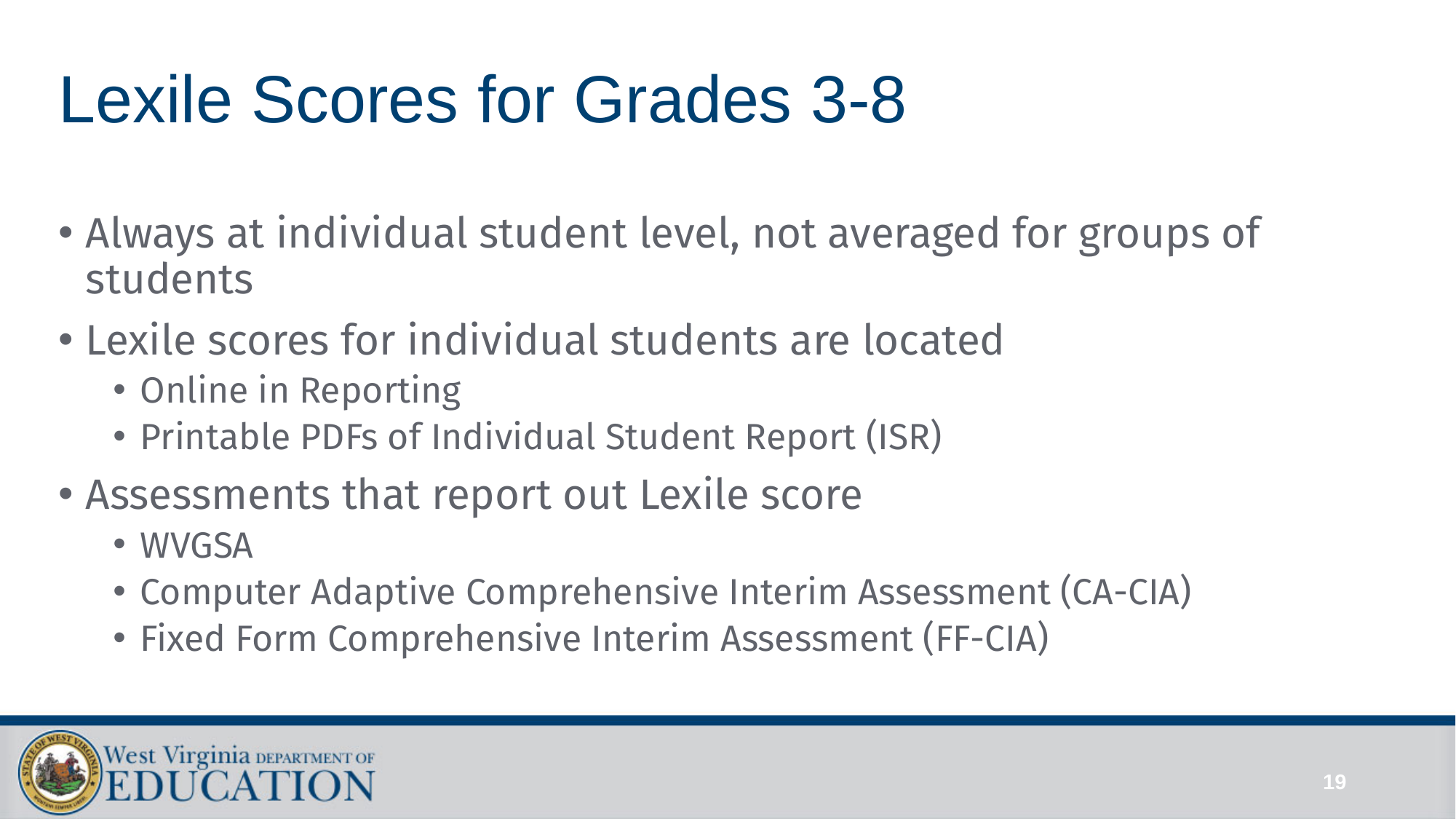

# Lexile Scores for Grades 3-8
Always at individual student level, not averaged for groups of students
Lexile scores for individual students are located
Online in Reporting
Printable PDFs of Individual Student Report (ISR)
Assessments that report out Lexile score
WVGSA
Computer Adaptive Comprehensive Interim Assessment (CA-CIA)
Fixed Form Comprehensive Interim Assessment (FF-CIA)

19